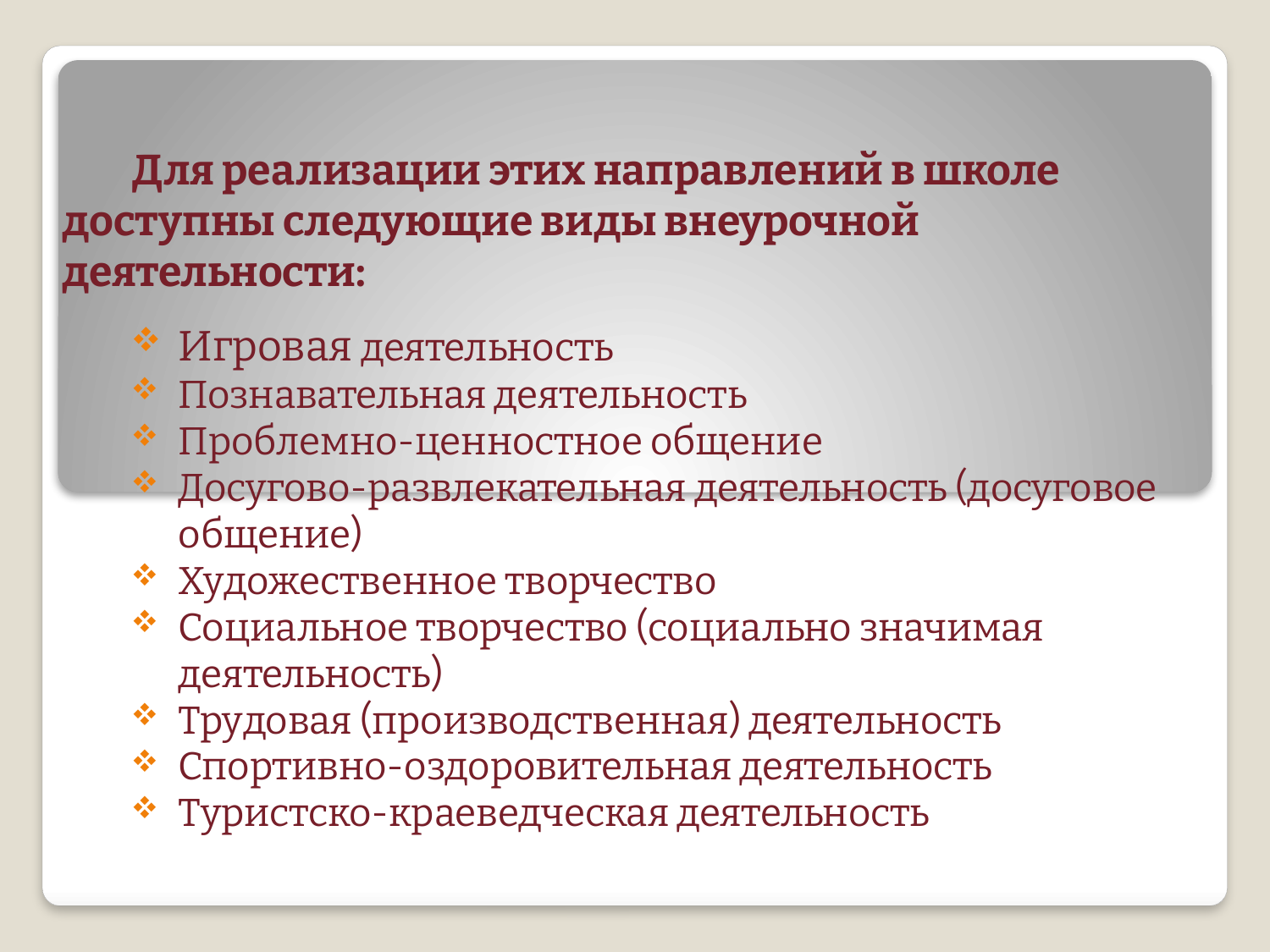

Для реализации этих направлений в школе доступны следующие виды внеурочной деятельности:

Игровая деятельность
Познавательная деятельность
Проблемно-ценностное общение
Досугово-развлекательная деятельность (досуговое общение)
Художественное творчество
Социальное творчество (социально значимая деятельность)
Трудовая (производственная) деятельность
Спортивно-оздоровительная деятельность
Туристско-краеведческая деятельность